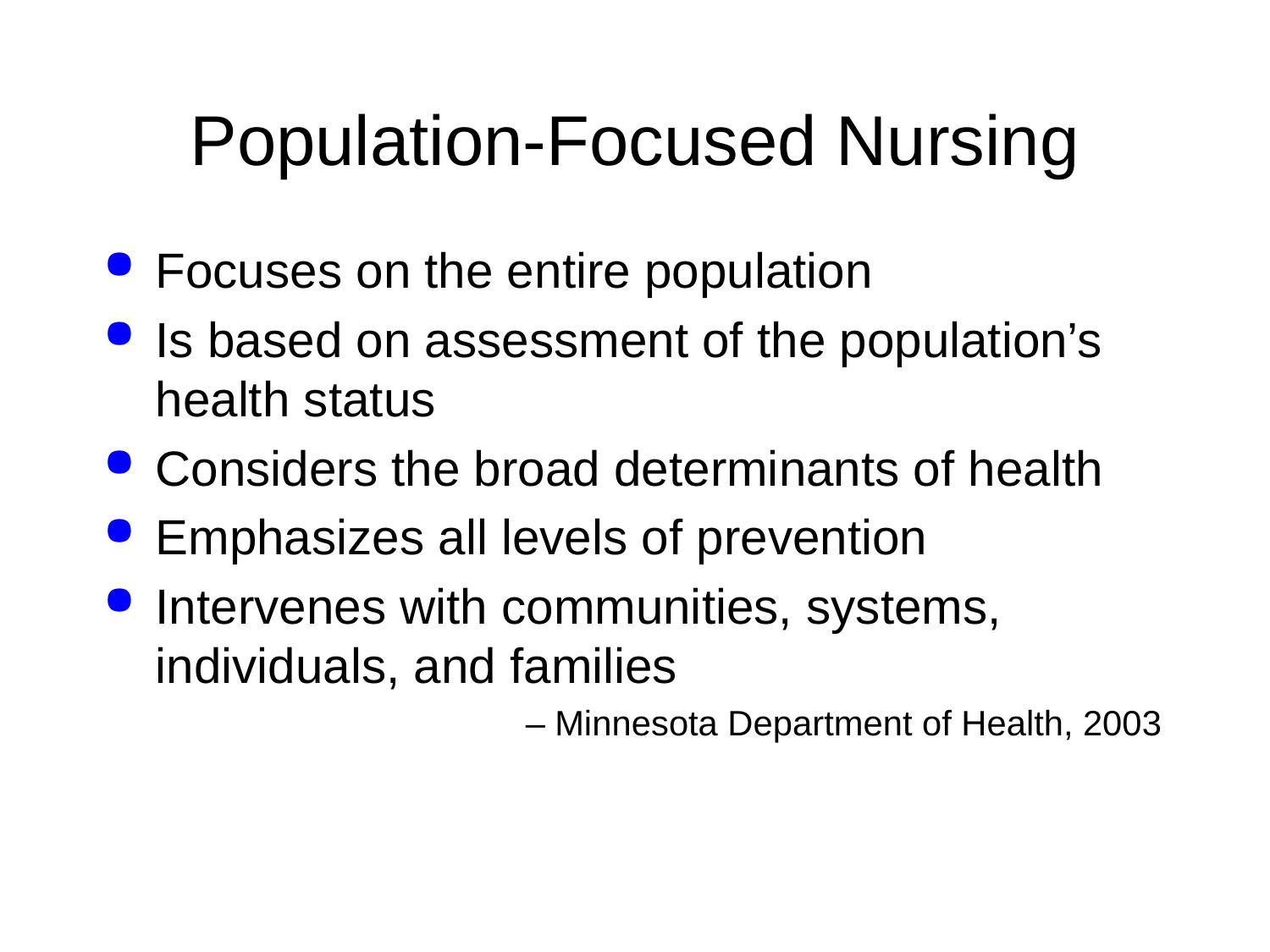

# Population-Focused Nursing
Focuses on the entire population
Is based on assessment of the population’s health status
Considers the broad determinants of health
Emphasizes all levels of prevention
Intervenes with communities, systems, individuals, and families
– Minnesota Department of Health, 2003
Copyright © 2015, 2011, 2007, 2001, 1997, 1993 by Saunders, an imprint of Elsevier Inc.
28